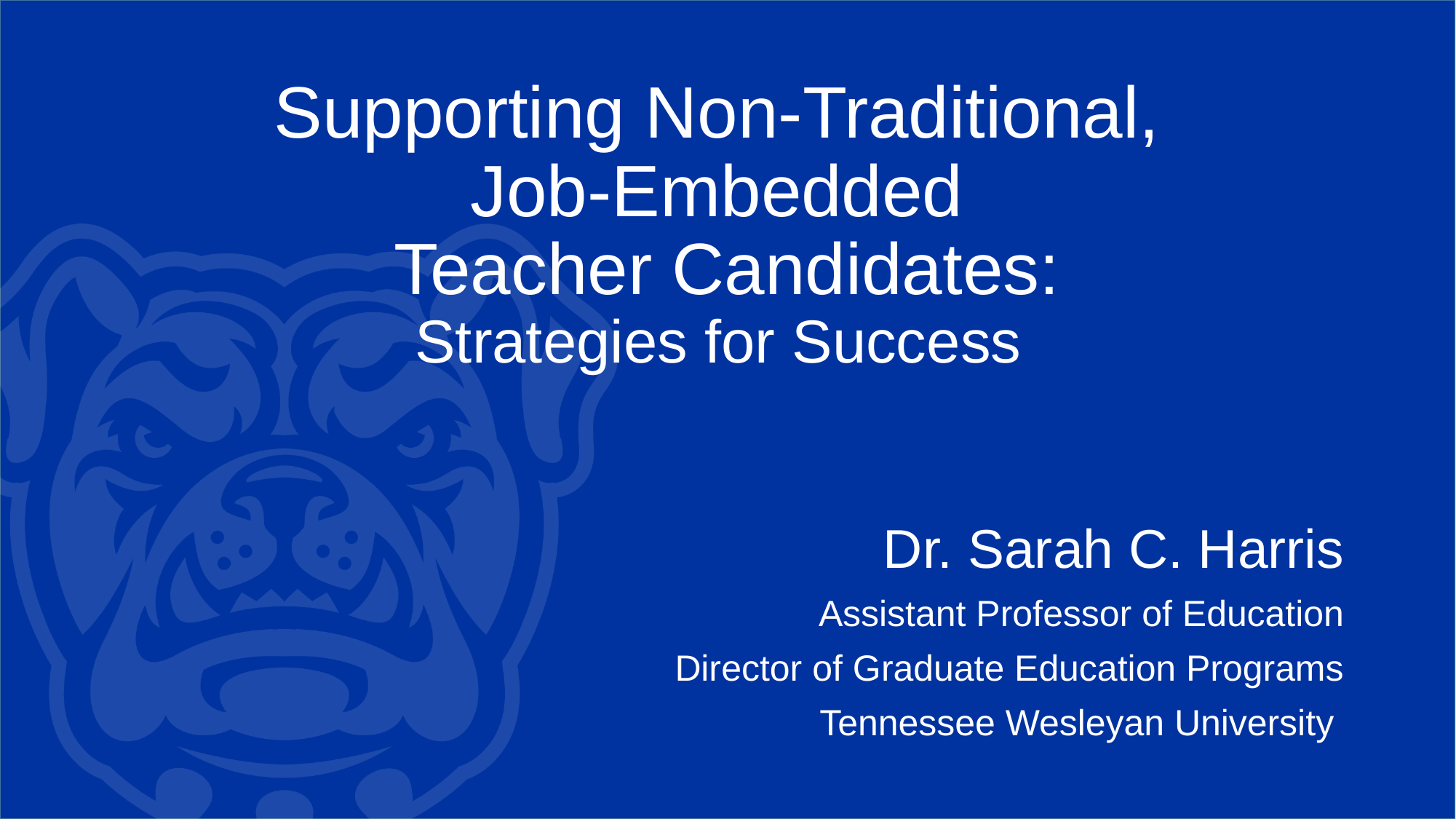

# Supporting Non-Traditional, Job-Embedded Teacher Candidates: Strategies for Success
Dr. Sarah C. Harris
Assistant Professor of Education
Director of Graduate Education Programs
Tennessee Wesleyan University